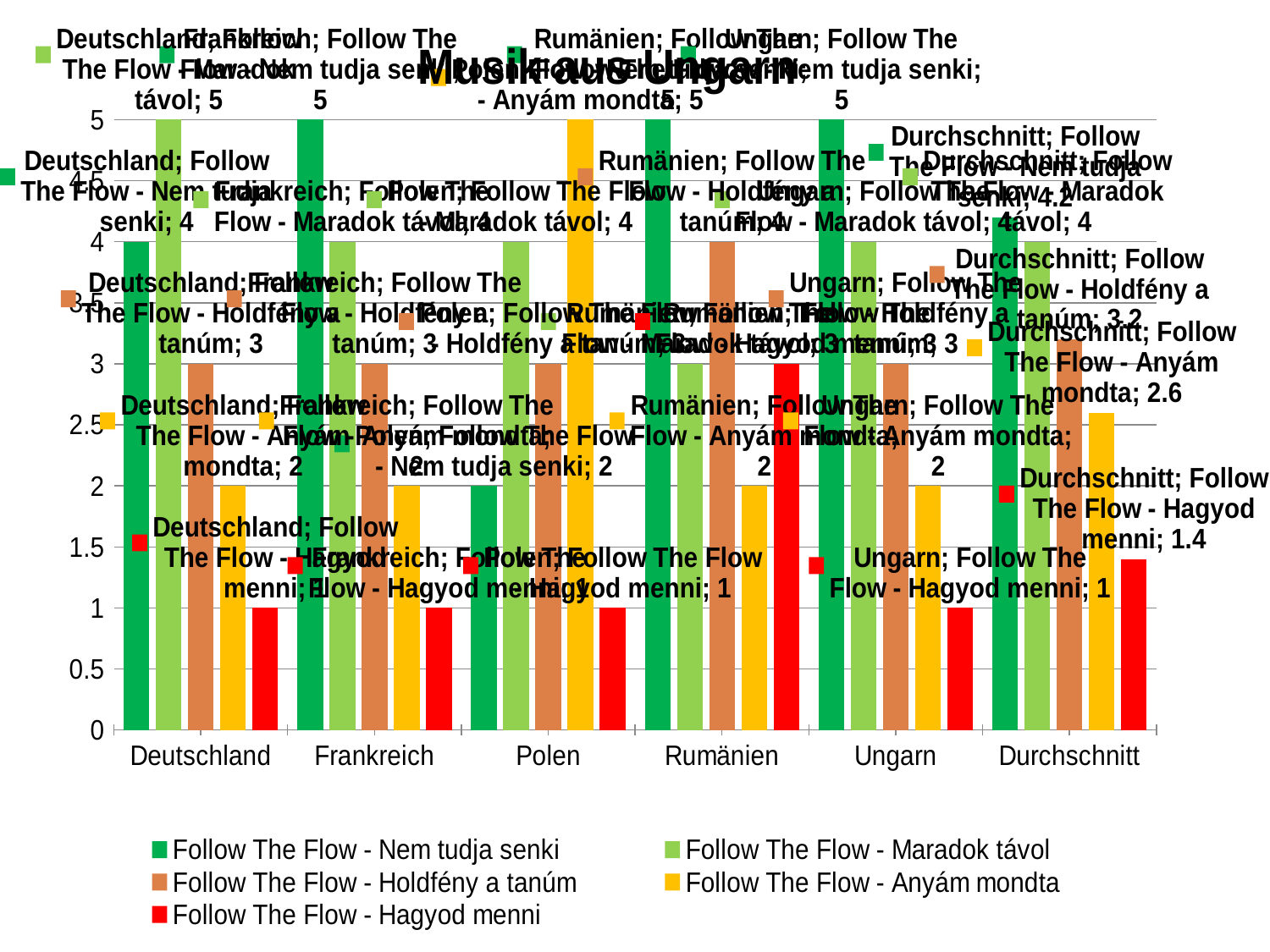

### Chart: Musik aus Ungarn

| Category | Follow The Flow - Nem tudja senki | Follow The Flow - Maradok távol | Follow The Flow - Holdfény a tanúm | Follow The Flow - Anyám mondta | Follow The Flow - Hagyod menni |
|---|---|---|---|---|---|
| Deutschland | 4.0 | 5.0 | 3.0 | 2.0 | 1.0 |
| Frankreich | 5.0 | 4.0 | 3.0 | 2.0 | 1.0 |
| Polen | 2.0 | 4.0 | 3.0 | 5.0 | 1.0 |
| Rumänien | 5.0 | 3.0 | 4.0 | 2.0 | 3.0 |
| Ungarn | 5.0 | 4.0 | 3.0 | 2.0 | 1.0 |
| Durchschnitt | 4.2 | 4.0 | 3.2 | 2.6 | 1.4 |